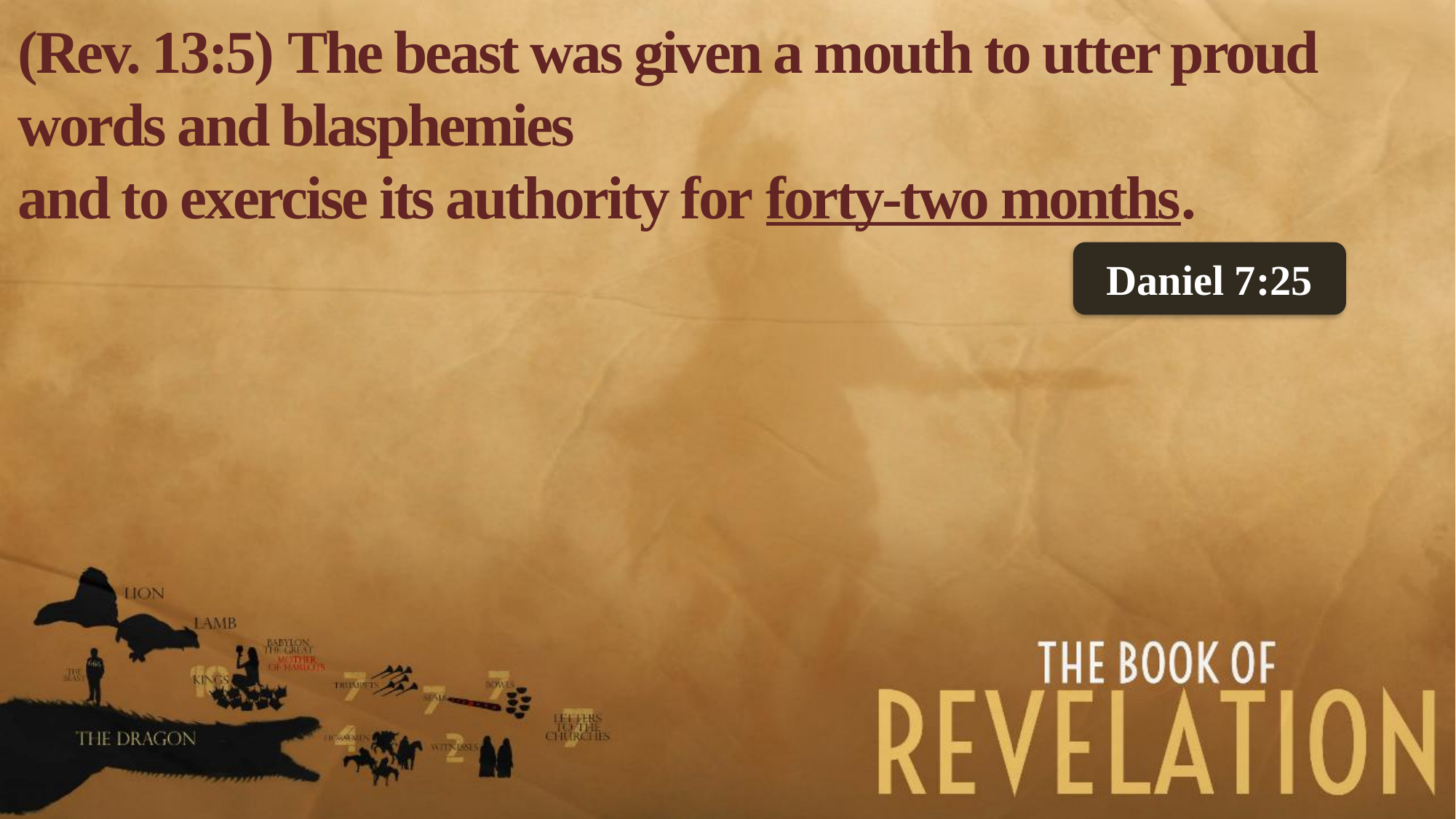

(Rev. 13:5) The beast was given a mouth to utter proud words and blasphemies
and to exercise its authority for forty-two months.
Daniel 7:25